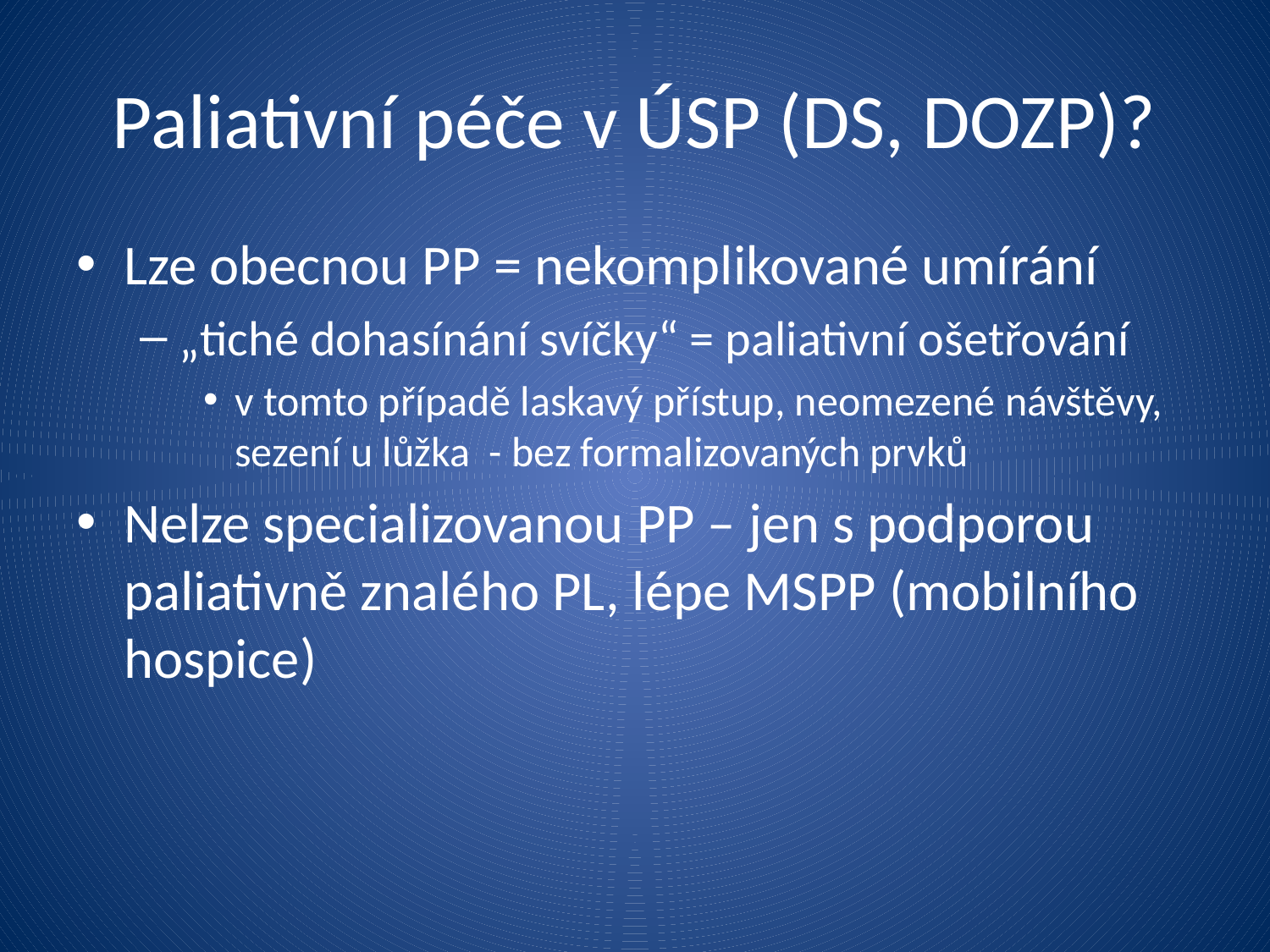

# Paliativní péče v ÚSP (DS, DOZP)?
Lze obecnou PP = nekomplikované umírání
„tiché dohasínání svíčky“ = paliativní ošetřování
v tomto případě laskavý přístup, neomezené návštěvy, sezení u lůžka  - bez formalizovaných prvků
Nelze specializovanou PP – jen s podporou paliativně znalého PL, lépe MSPP (mobilního hospice)